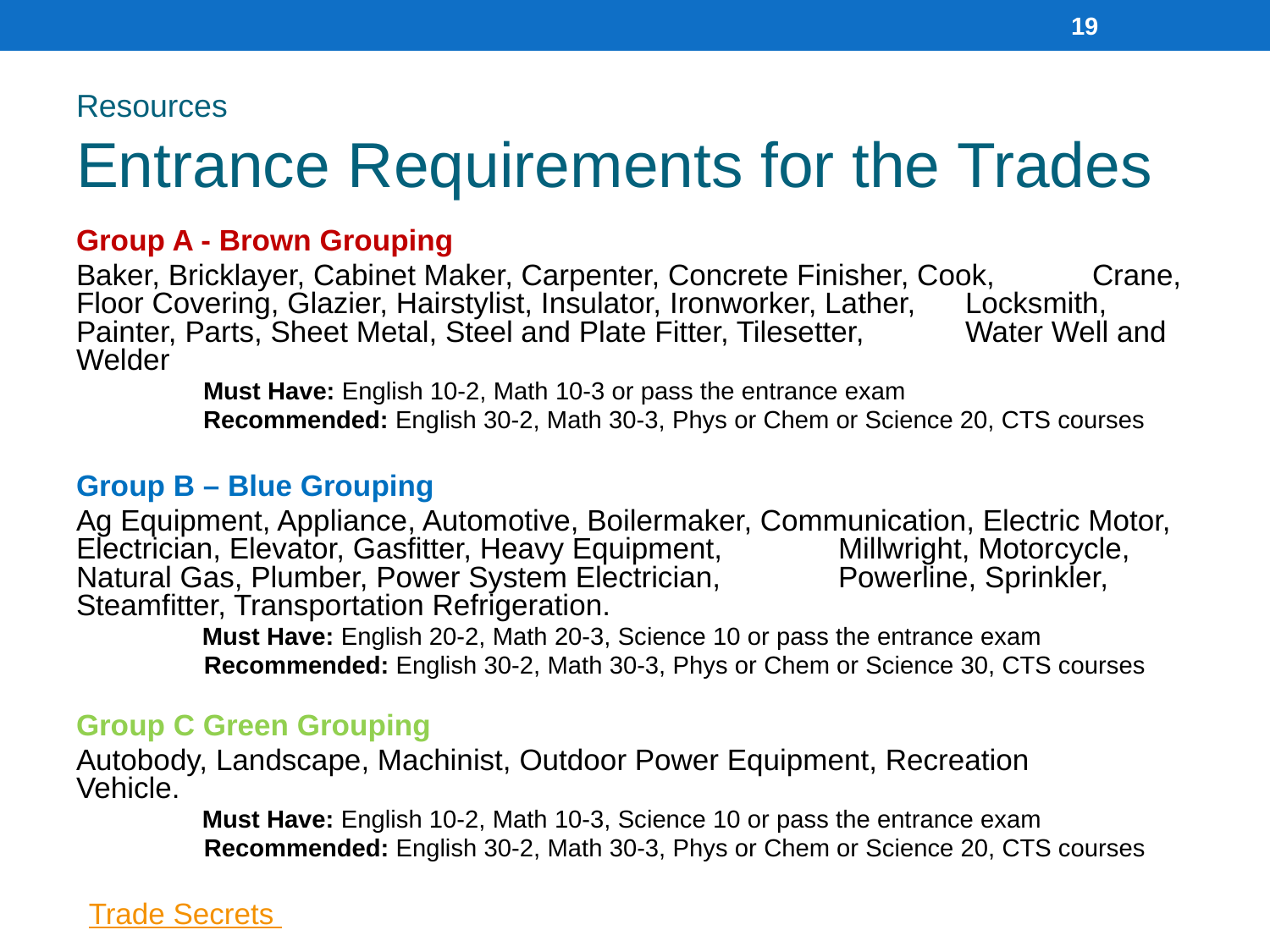

19
# Resources Entrance Requirements for the Trades
Group A - Brown Grouping
Baker, Bricklayer, Cabinet Maker, Carpenter, Concrete Finisher, Cook, 	Crane, Floor Covering, Glazier, Hairstylist, Insulator, Ironworker, Lather, 	Locksmith, Painter, Parts, Sheet Metal, Steel and Plate Fitter, Tilesetter, 	Water Well and Welder
	Must Have: English 10-2, Math 10-3 or pass the entrance exam
	Recommended: English 30-2, Math 30-3, Phys or Chem or Science 20, CTS courses

Group B – Blue Grouping
Ag Equipment, Appliance, Automotive, Boilermaker, Communication, Electric Motor, Electrician, Elevator, Gasfitter, Heavy Equipment, 	Millwright, Motorcycle, Natural Gas, Plumber, Power System Electrician, 	Powerline, Sprinkler, Steamfitter, Transportation Refrigeration.
Must Have: English 20-2, Math 20-3, Science 10 or pass the entrance exam
Recommended: English 30-2, Math 30-3, Phys or Chem or Science 30, CTS courses

Group C Green Grouping
Autobody, Landscape, Machinist, Outdoor Power Equipment, Recreation 	Vehicle.
Must Have: English 10-2, Math 10-3, Science 10 or pass the entrance exam
Recommended: English 30-2, Math 30-3, Phys or Chem or Science 20, CTS courses

Trade Secrets